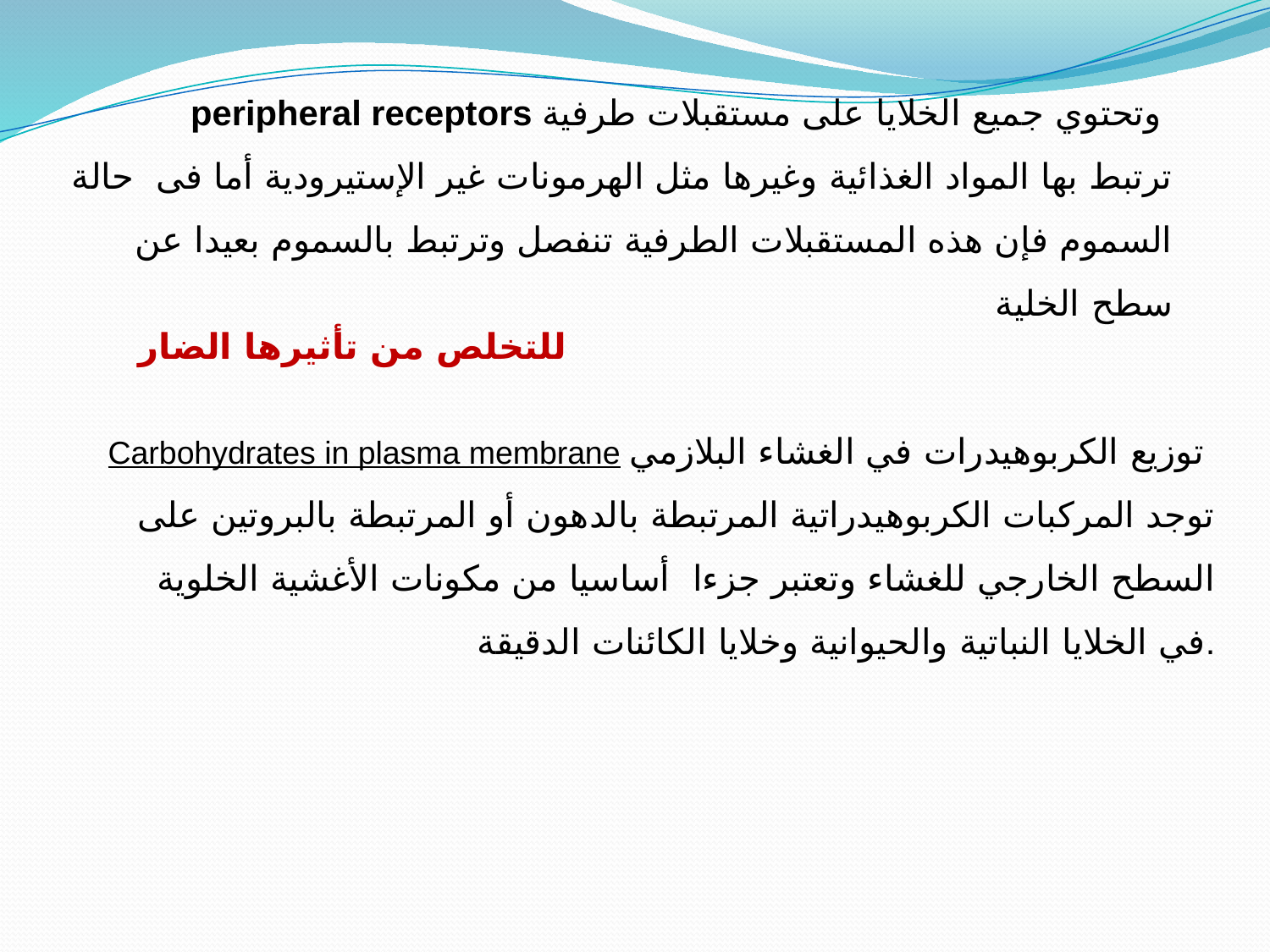

peripheral receptors وتحتوي جميع الخلايا على مستقبلات طرفية
ترتبط بها المواد الغذائية وغيرها مثل الهرمونات غير الإستيرودية أما فى  حالة السموم فإن هذه المستقبلات الطرفية تنفصل وترتبط بالسموم بعيدا عن سطح الخلية
                                                      للتخلص من تأثيرها الضار
Carbohydrates in plasma membrane توزيع الكربوهيدرات في الغشاء البلازمي
توجد المركبات الكربوهيدراتية المرتبطة بالدهون أو المرتبطة بالبروتين على السطح الخارجي للغشاء وتعتبر جزءا  أساسيا من مكونات الأغشية الخلوية في الخلايا النباتية والحيوانية وخلايا الكائنات الدقيقة.